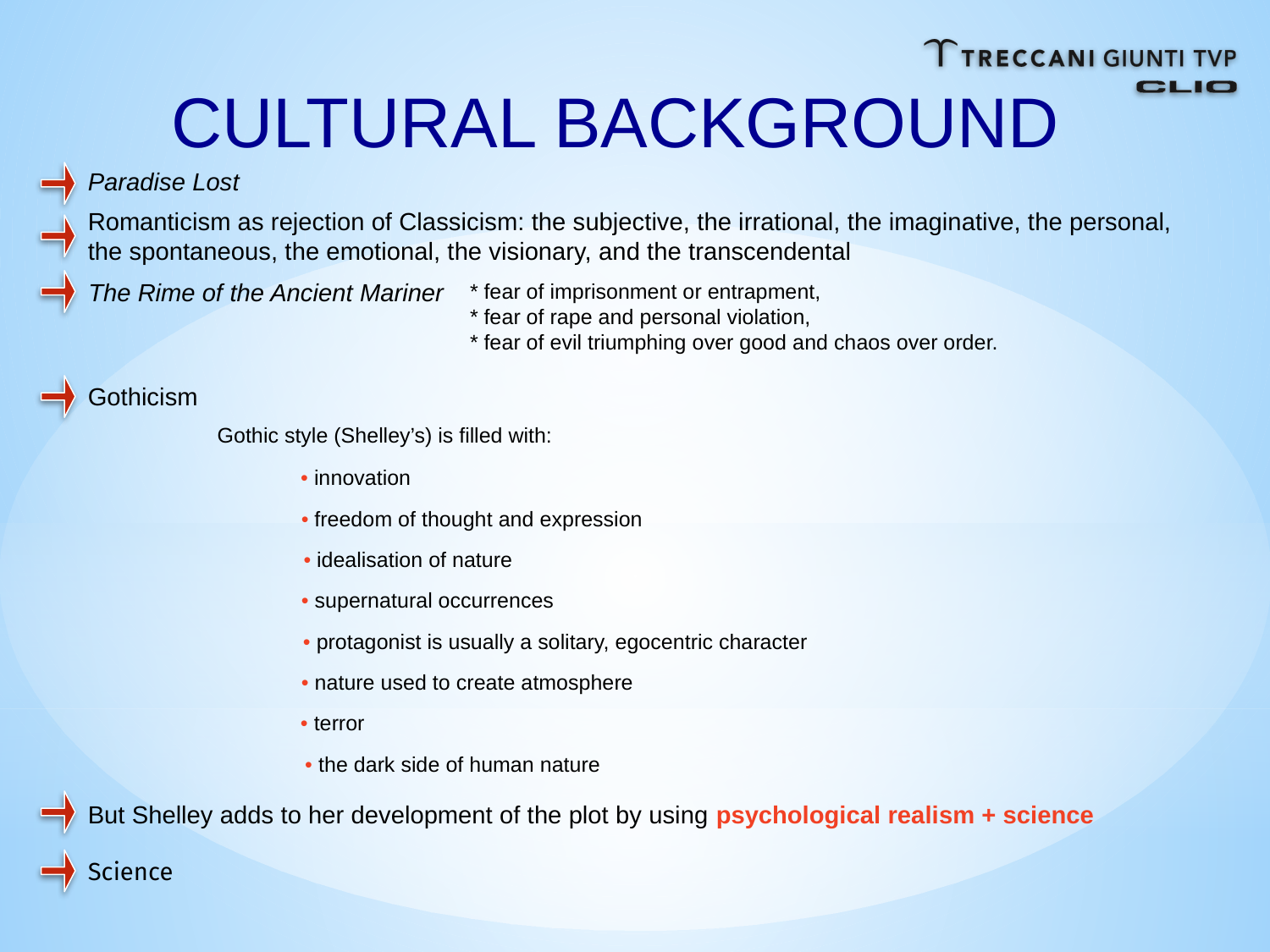

CULTURAL BACKGROUND
Paradise Lost

Romanticism as rejection of Classicism: the subjective, the irrational, the imaginative, the personal, the spontaneous, the emotional, the visionary, and the transcendental

The Rime of the Ancient Mariner

* fear of imprisonment or entrapment,
* fear of rape and personal violation,
* fear of evil triumphing over good and chaos over order.
Gothicism

Gothic style (Shelley’s) is filled with:
• innovation
• freedom of thought and expression
• idealisation of nature
• supernatural occurrences
• protagonist is usually a solitary, egocentric character
• nature used to create atmosphere
• terror
 • the dark side of human nature

But Shelley adds to her development of the plot by using psychological realism + science
Science